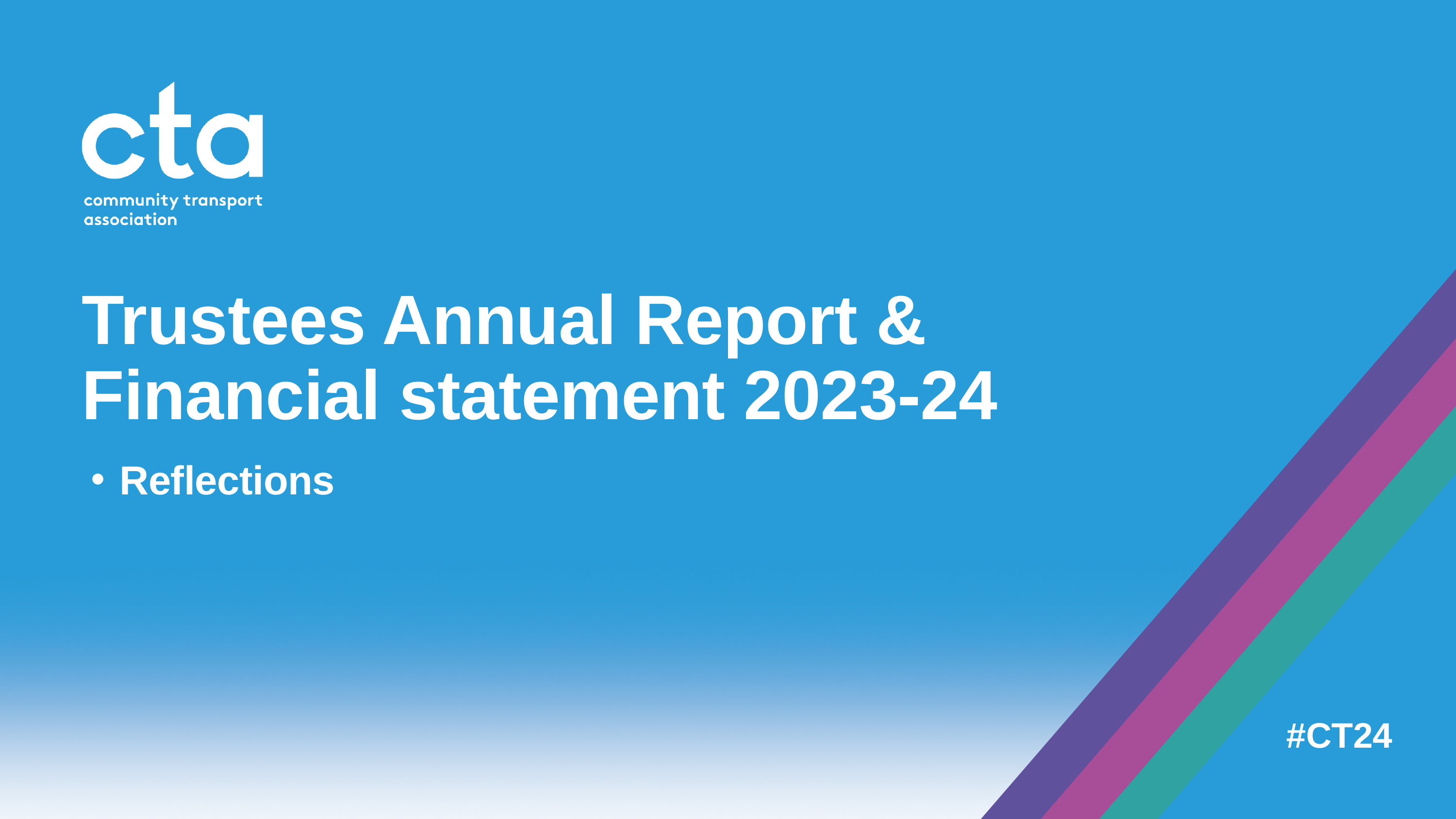

Trustees Annual Report &
Financial statement 2023-24
Reflections
#CT24